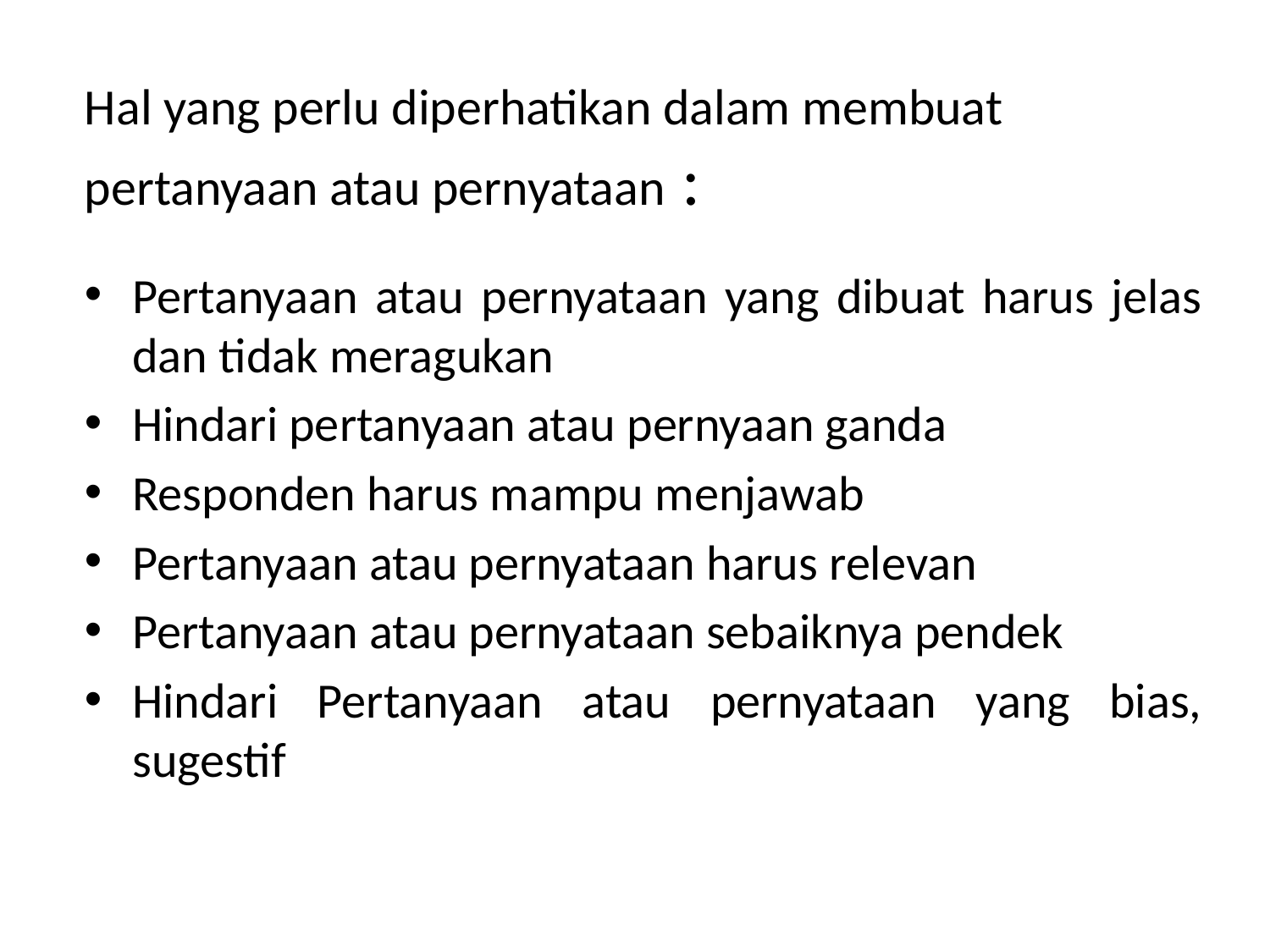

# Hal yang perlu diperhatikan dalam membuat pertanyaan atau pernyataan :
Pertanyaan atau pernyataan yang dibuat harus jelas dan tidak meragukan
Hindari pertanyaan atau pernyaan ganda
Responden harus mampu menjawab
Pertanyaan atau pernyataan harus relevan
Pertanyaan atau pernyataan sebaiknya pendek
Hindari Pertanyaan atau pernyataan yang bias, sugestif